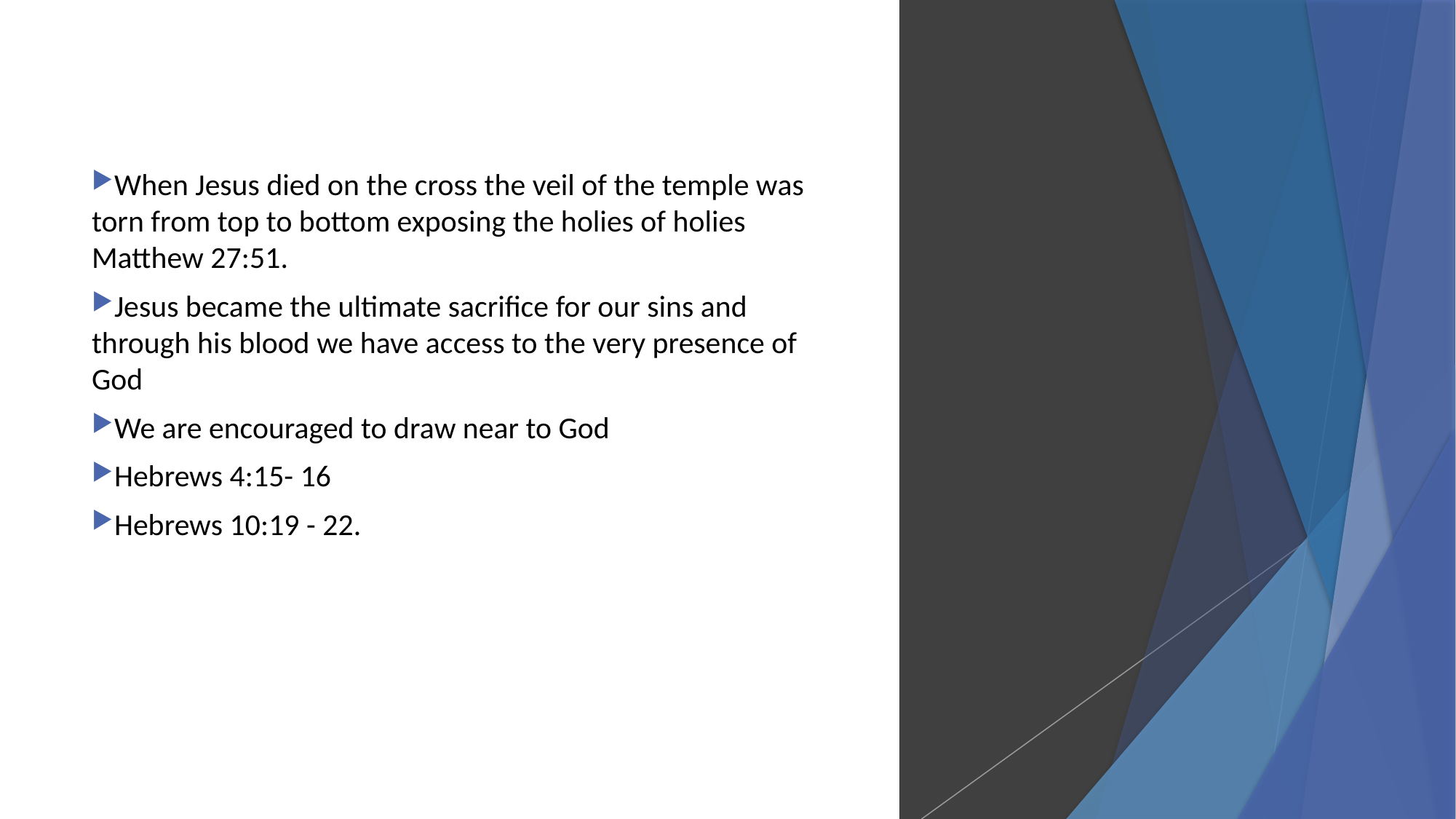

When Jesus died on the cross the veil of the temple was torn from top to bottom exposing the holies of holies Matthew 27:51.
Jesus became the ultimate sacrifice for our sins and through his blood we have access to the very presence of God
We are encouraged to draw near to God
Hebrews 4:15- 16
Hebrews 10:19 - 22.